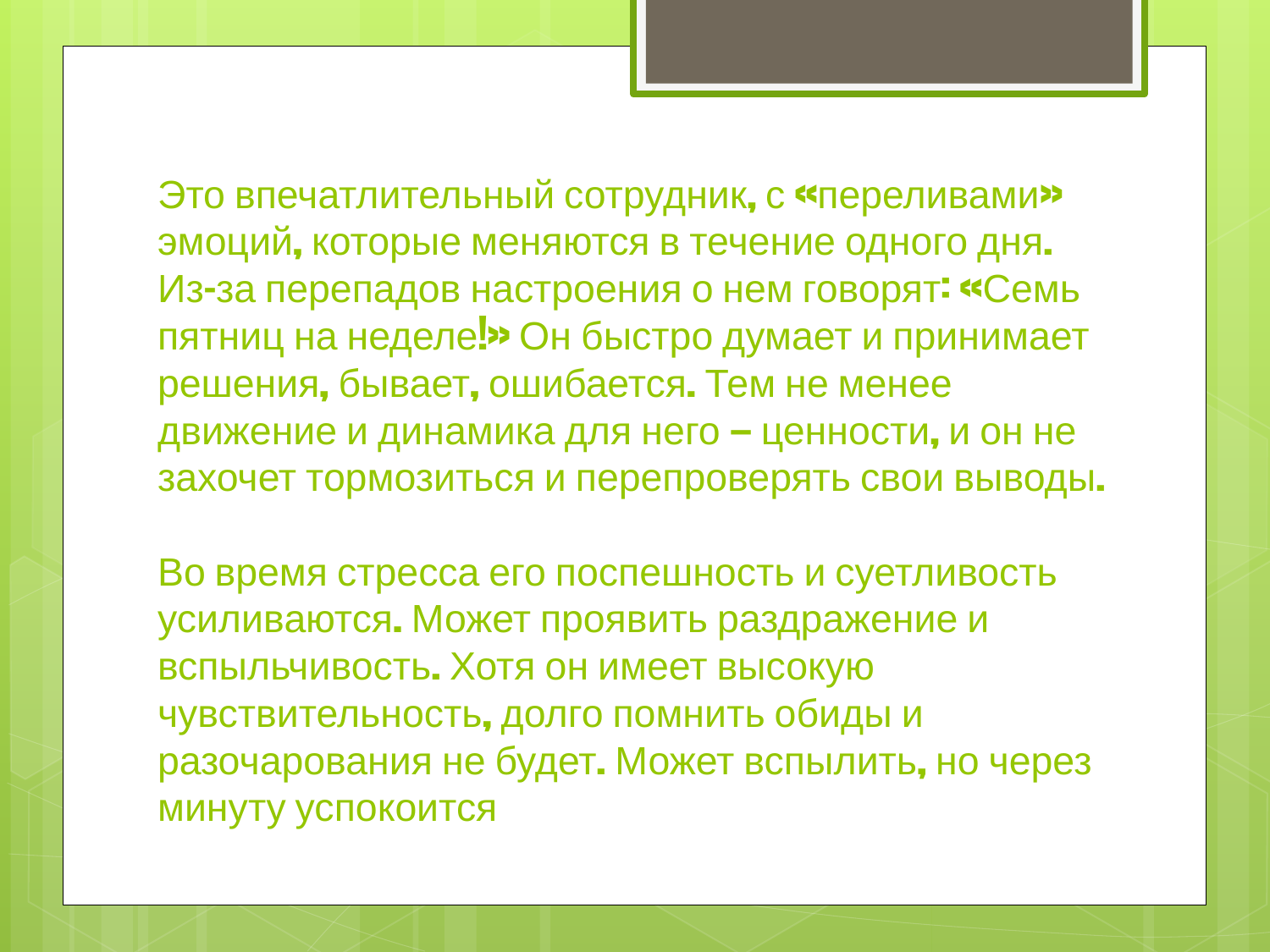

# Это впечатлительный сотрудник, с «переливами» эмоций, которые меняются в течение одного дня. Из-за перепадов настроения о нем говорят: «Семь пятниц на неделе!» Он быстро думает и принимает решения, бывает, ошибается. Тем не менее движение и динамика для него — ценности, и он не захочет тормозиться и перепроверять свои выводы.   Во время стресса его поспешность и суетливость усиливаются. Может проявить раздражение и вспыльчивость. Хотя он имеет высокую чувствительность, долго помнить обиды и разочарования не будет. Может вспылить, но через минуту успокоится